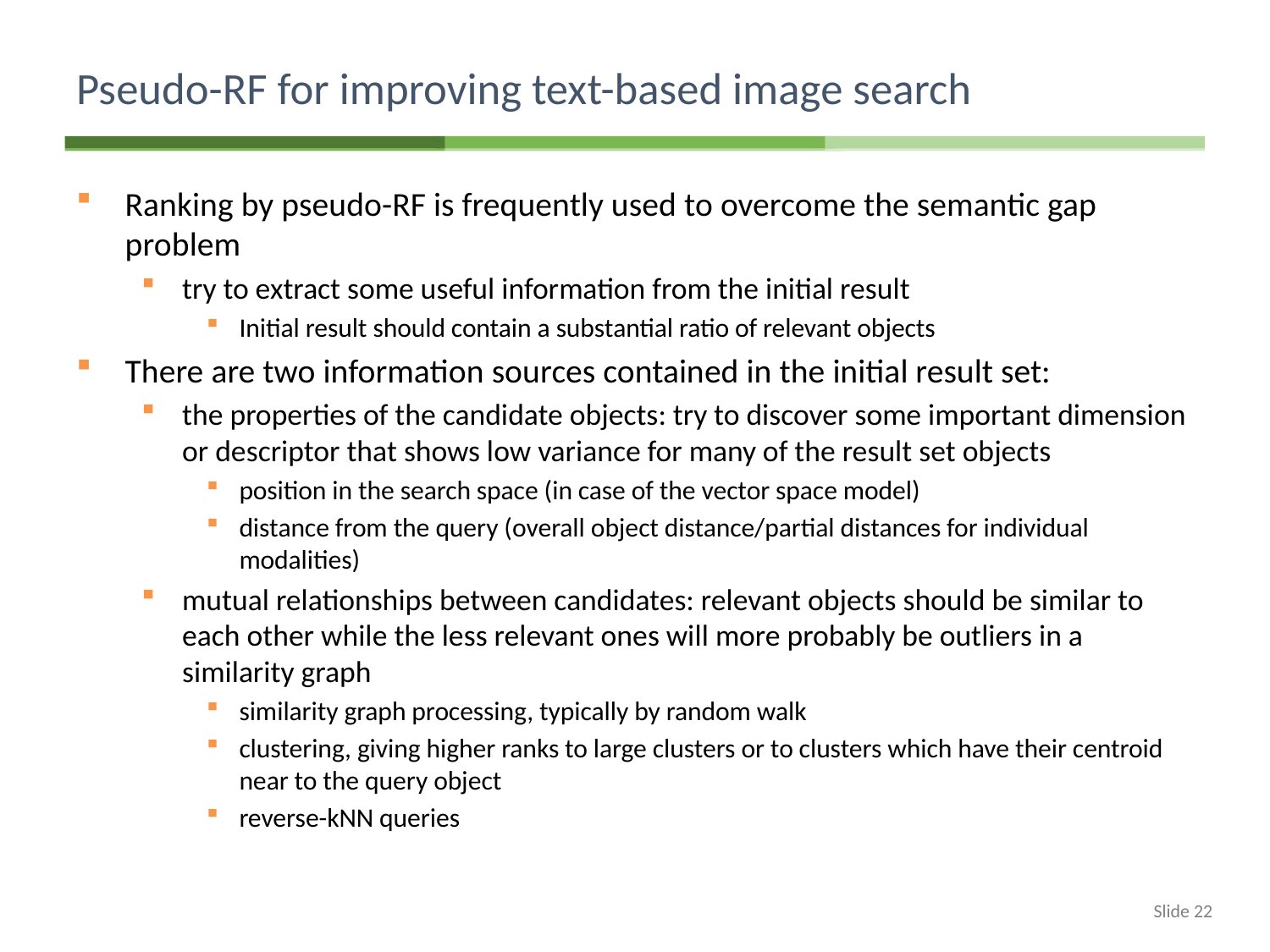

# Pseudo-RF for improving text-based image search
Ranking by pseudo-RF is frequently used to overcome the semantic gap problem
try to extract some useful information from the initial result
Initial result should contain a substantial ratio of relevant objects
There are two information sources contained in the initial result set:
the properties of the candidate objects: try to discover some important dimension or descriptor that shows low variance for many of the result set objects
position in the search space (in case of the vector space model)
distance from the query (overall object distance/partial distances for individual modalities)
mutual relationships between candidates: relevant objects should be similar to each other while the less relevant ones will more probably be outliers in a similarity graph
similarity graph processing, typically by random walk
clustering, giving higher ranks to large clusters or to clusters which have their centroid near to the query object
reverse-kNN queries